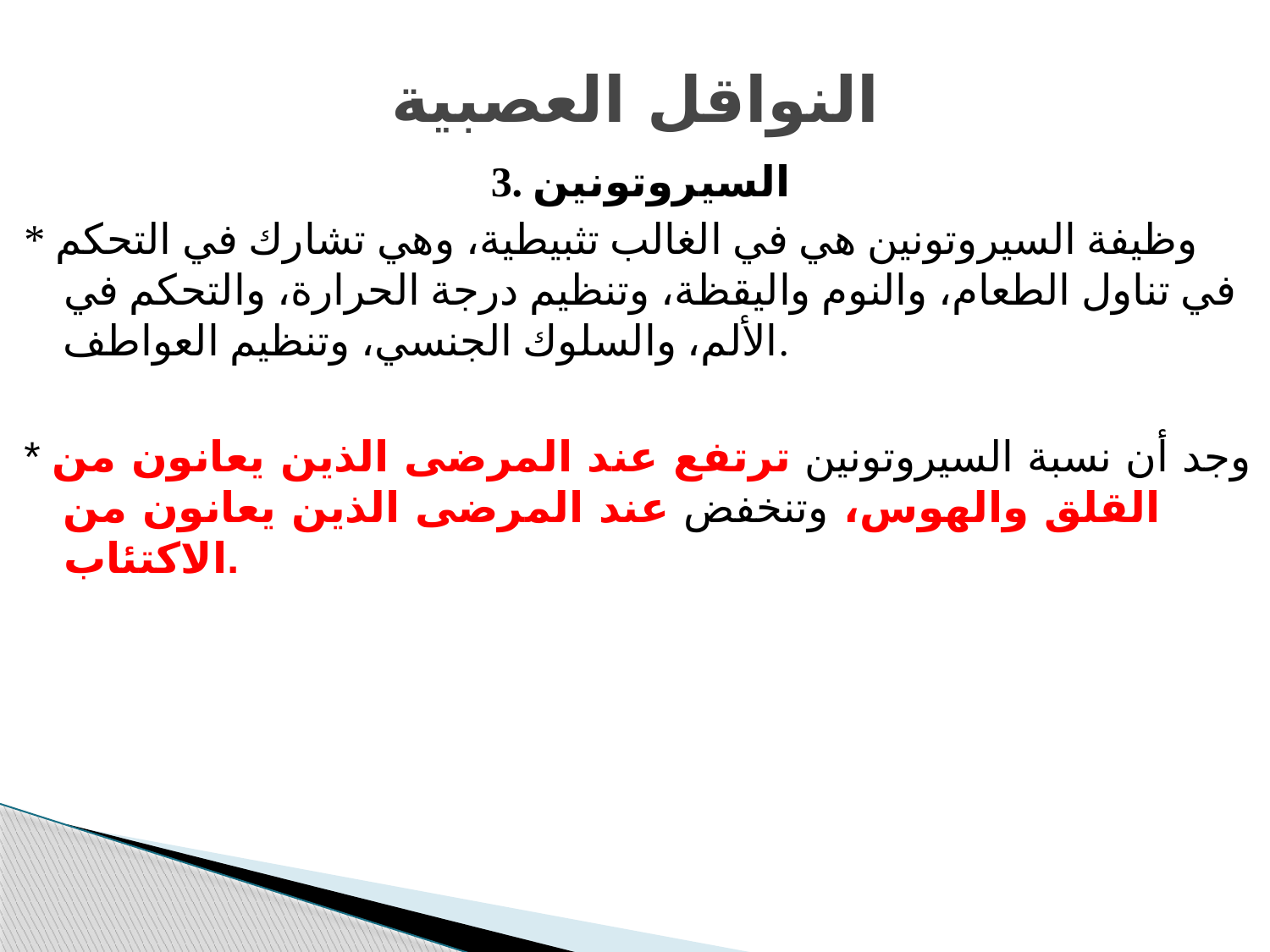

# النواقل العصبية
3. السيروتونين
* وظيفة السيروتونين هي في الغالب تثبيطية، وهي تشارك في التحكم في تناول الطعام، والنوم واليقظة، وتنظيم درجة الحرارة، والتحكم في الألم، والسلوك الجنسي، وتنظيم العواطف.

* وجد أن نسبة السيروتونين ترتفع عند المرضى الذين يعانون من القلق والهوس، وتنخفض عند المرضى الذين يعانون من الاكتئاب.